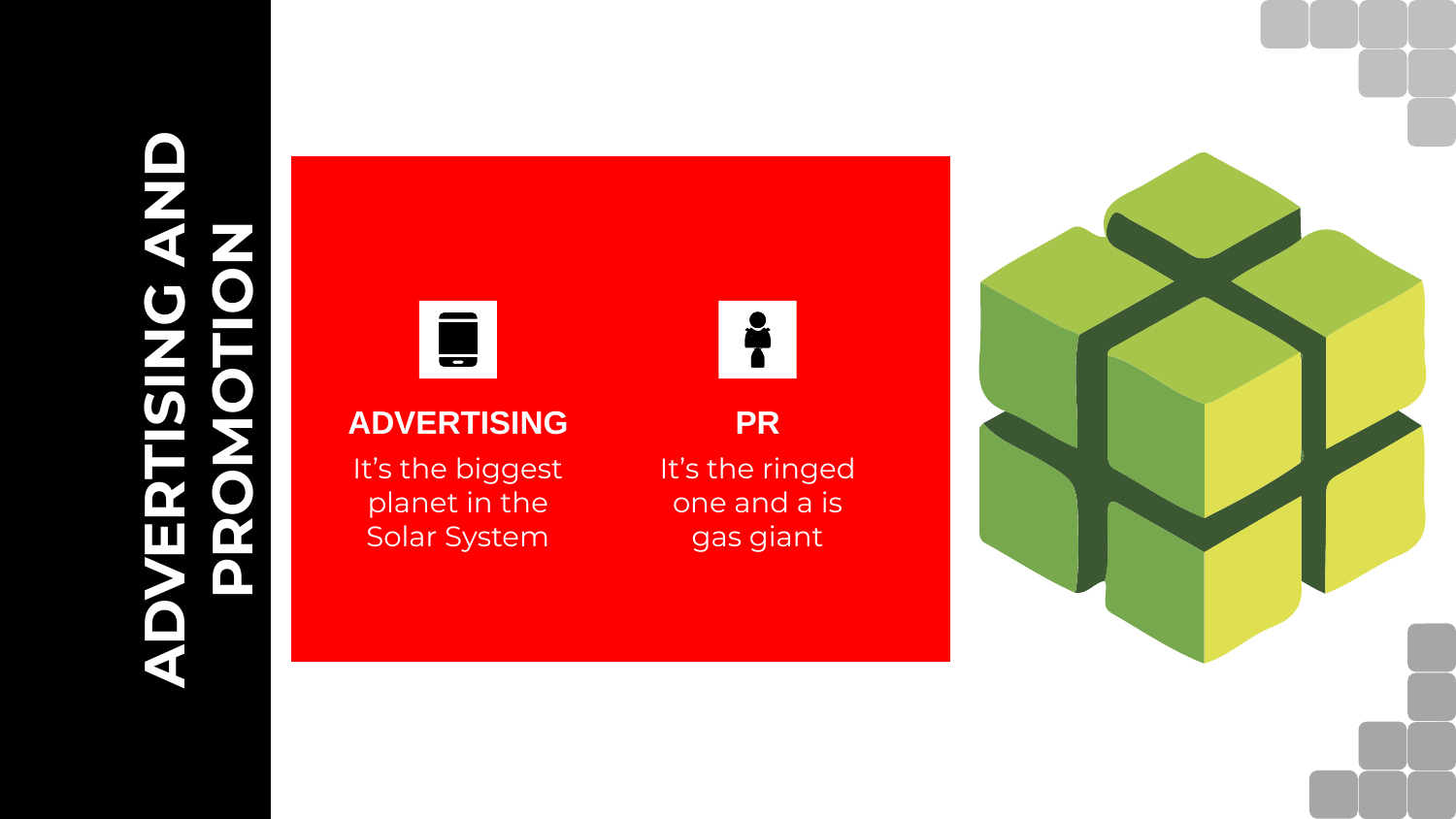

# ADVERTISING AND PROMOTION
ADVERTISING
PR
It’s the biggest planet in the Solar System
It’s the ringed one and a is gas giant